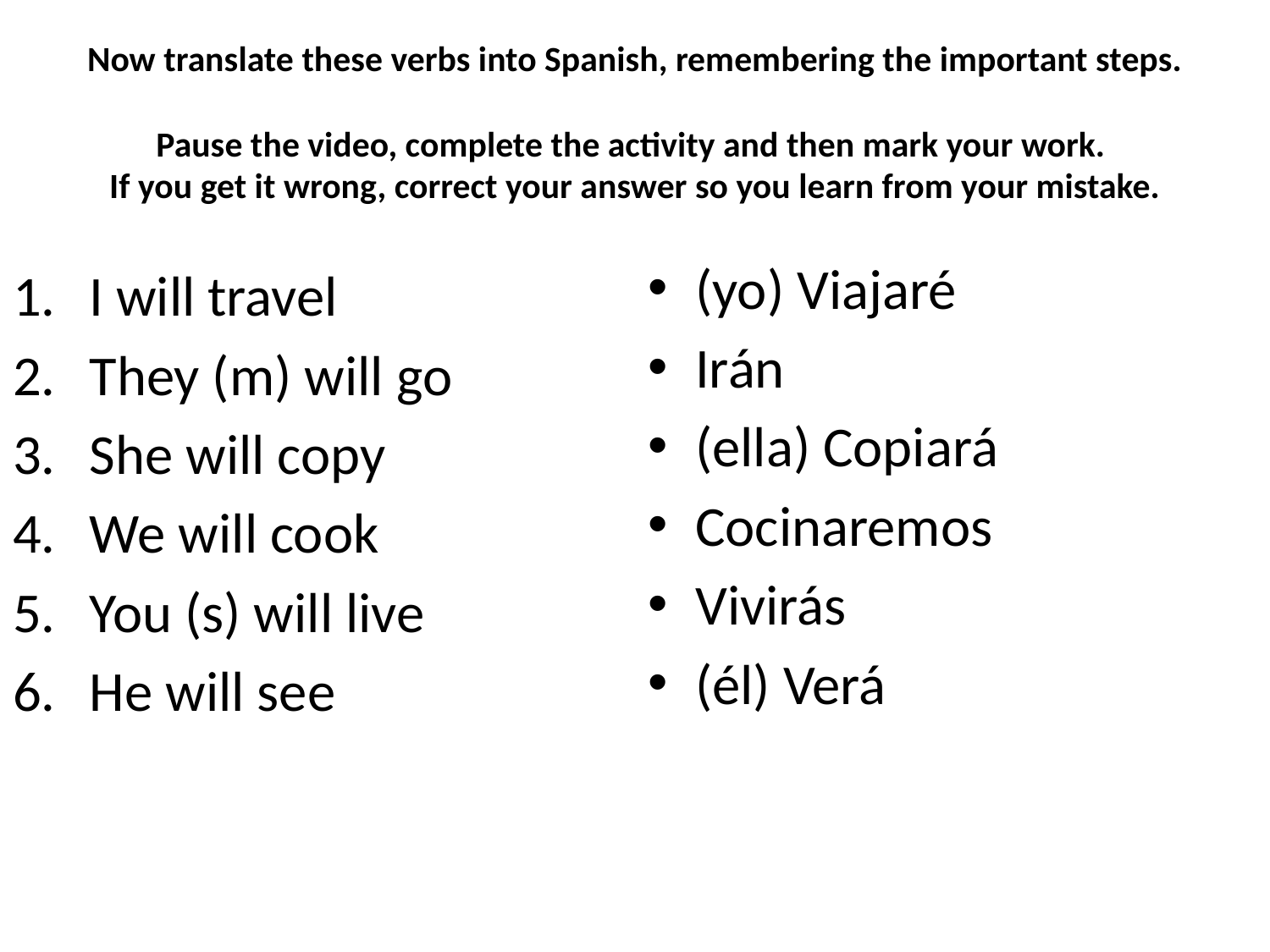

# Now translate these verbs into Spanish, remembering the important steps. Pause the video, complete the activity and then mark your work. If you get it wrong, correct your answer so you learn from your mistake.
(yo) Viajaré
Irán
(ella) Copiará
Cocinaremos
Vivirás
(él) Verá
I will travel
They (m) will go
She will copy
We will cook
You (s) will live
He will see